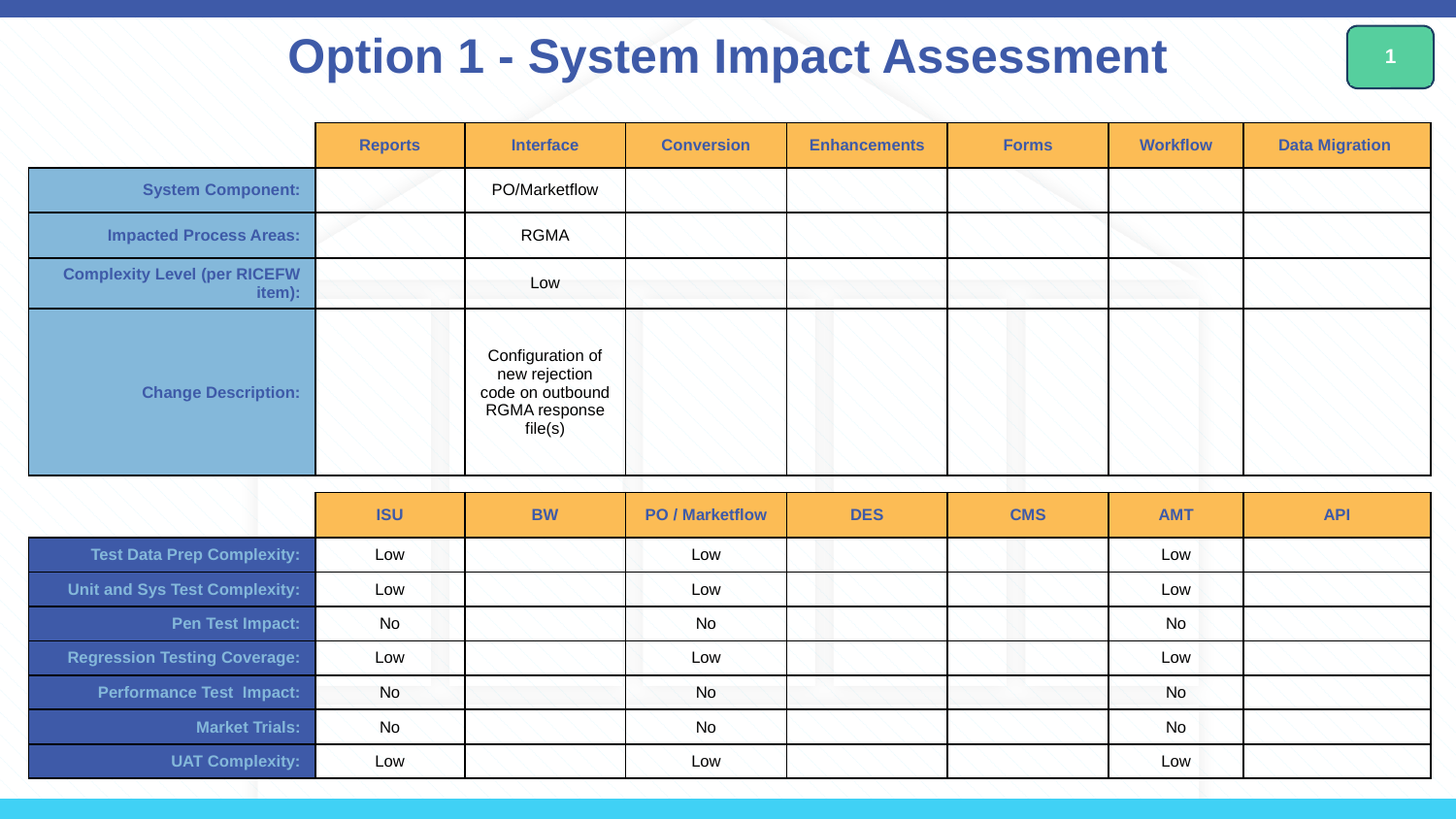

Option 1 - System Impact Assessment

1
|  | Reports | Interface | Conversion | Enhancements | Forms | Workflow | Data Migration |
| --- | --- | --- | --- | --- | --- | --- | --- |
| System Component: |  | PO/Marketflow |  |  |  |  |  |
| Impacted Process Areas: |  | RGMA |  |  |  |  |  |
| Complexity Level (per RICEFW item): |  | Low |  |  |  |  |  |
| Change Description: |  | Configuration of new rejection code on outbound RGMA response file(s) |  |  |  |  |  |
|  |  |  |  |  |  |  |  |
|  | ISU | BW | PO / Marketflow | DES | CMS | AMT | API |
| Test Data Prep Complexity: | Low |  | Low |  |  | Low |  |
| Unit and Sys Test Complexity: | Low |  | Low |  |  | Low |  |
| Pen Test Impact: | No |  | No |  |  | No |  |
| Regression Testing Coverage: | Low |  | Low |  |  | Low |  |
| Performance Test Impact: | No |  | No |  |  | No |  |
| Market Trials: | No |  | No |  |  | No |  |
| UAT Complexity: | Low |  | Low |  |  | Low |  |